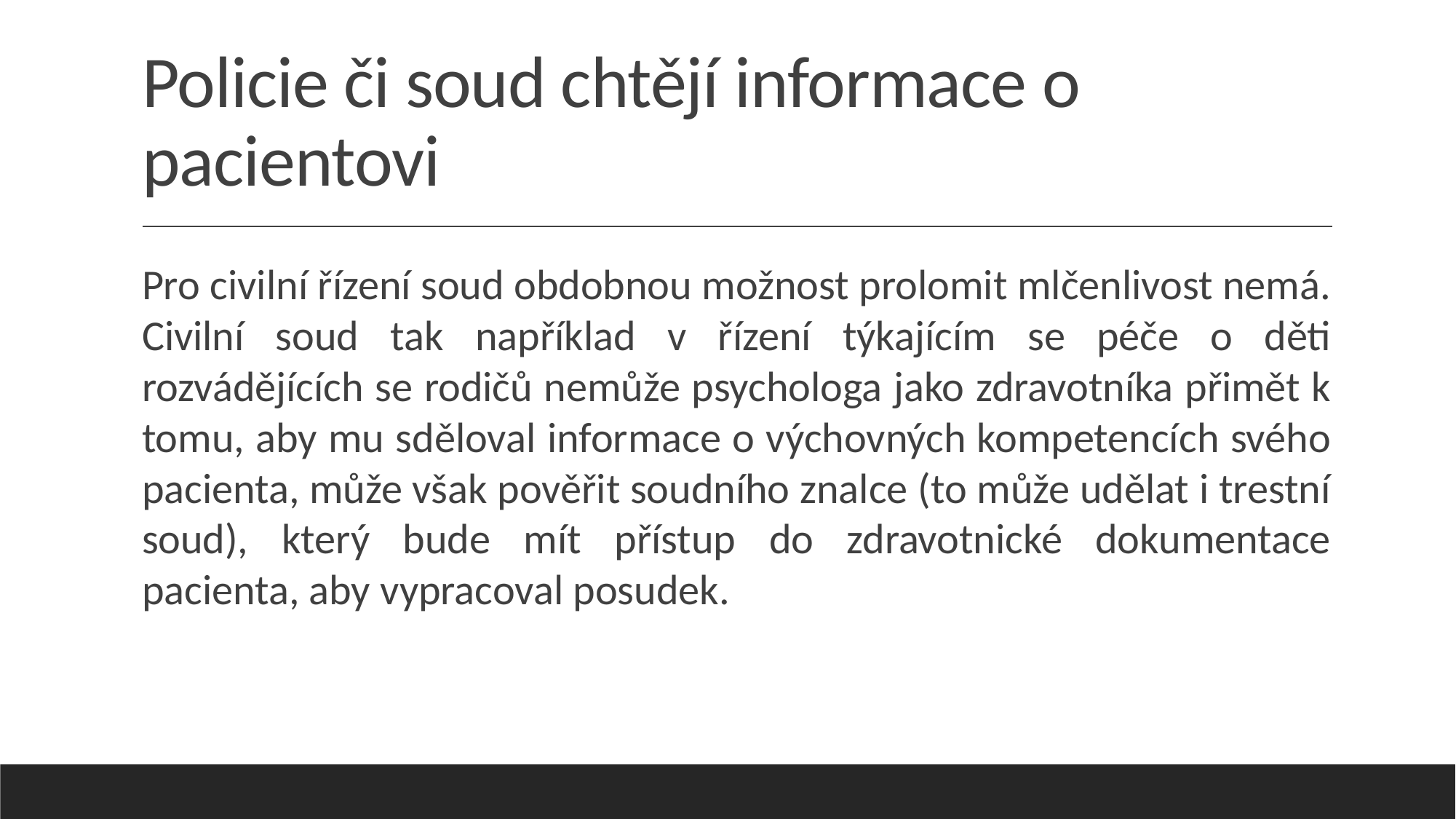

# Policie či soud chtějí informace o pacientovi
Pro civilní řízení soud obdobnou možnost prolomit mlčenlivost nemá. Civilní soud tak například v řízení týkajícím se péče o děti rozvádějících se rodičů nemůže psychologa jako zdravotníka přimět k tomu, aby mu sděloval informace o výchovných kompetencích svého pacienta, může však pověřit soudního znalce (to může udělat i trestní soud), který bude mít přístup do zdravotnické dokumentace pacienta, aby vypracoval posudek.